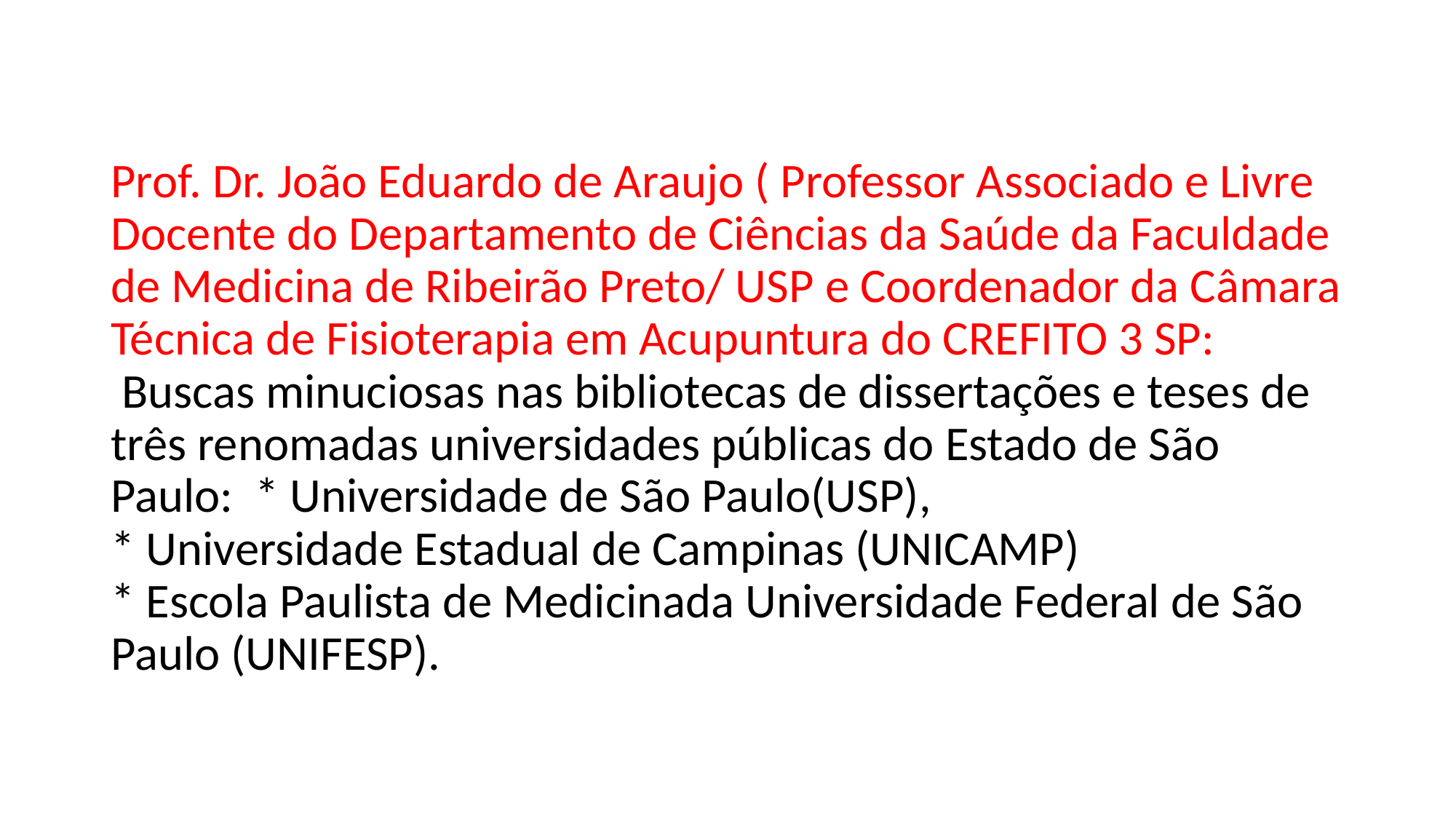

# Prof. Dr. João Eduardo de Araujo ( Professor Associado e Livre Docente do Departamento de Ciências da Saúde da Faculdade de Medicina de Ribeirão Preto/ USP e Coordenador da Câmara Técnica de Fisioterapia em Acupuntura do CREFITO 3 SP: Buscas minuciosas nas bibliotecas de dissertações e teses de três renomadas universidades públicas do Estado de São Paulo:  * Universidade de São Paulo(USP), * Universidade Estadual de Campinas (UNICAMP) * Escola Paulista de Medicinada Universidade Federal de São Paulo (UNIFESP).